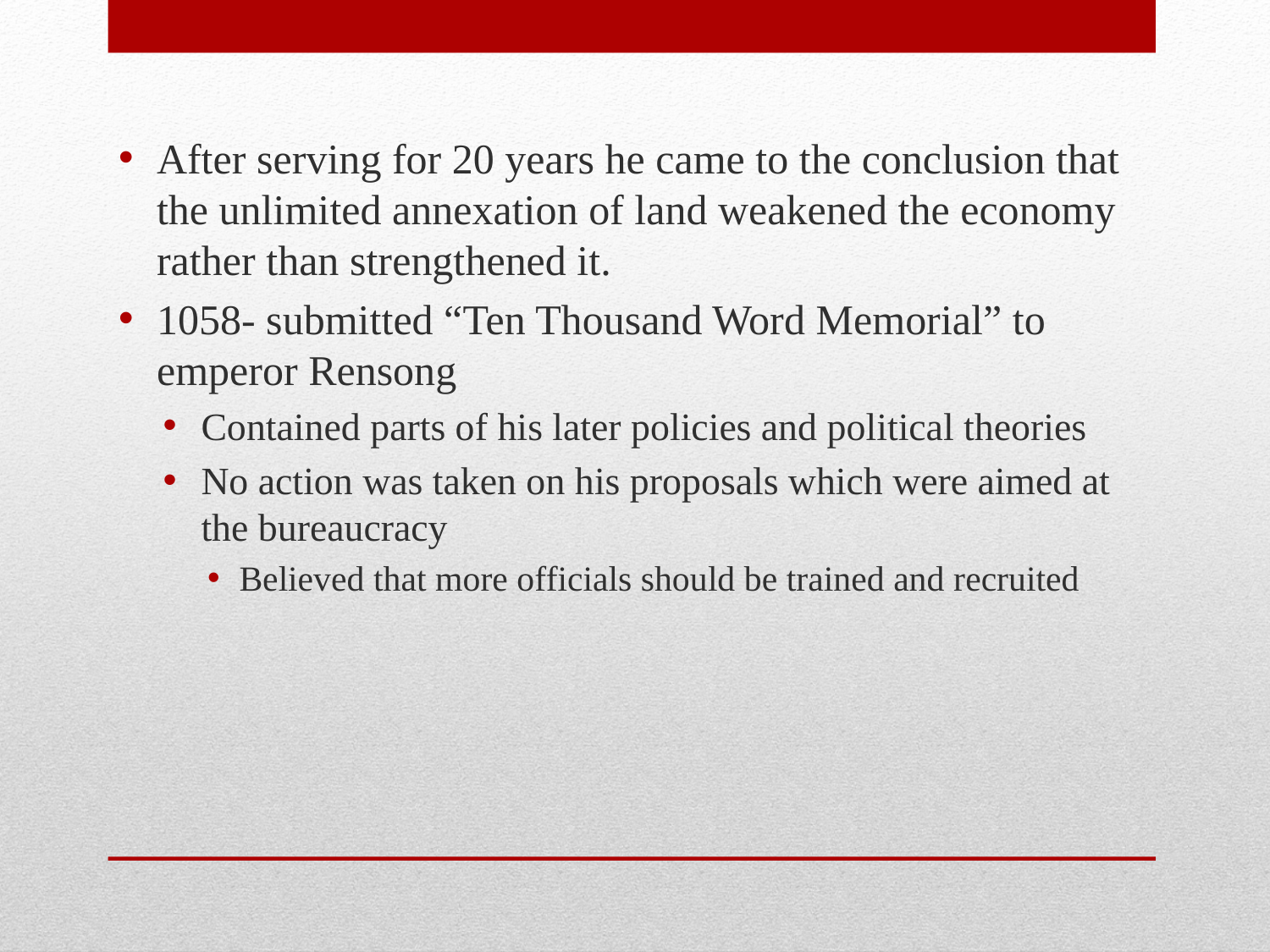

After serving for 20 years he came to the conclusion that the unlimited annexation of land weakened the economy rather than strengthened it.
1058- submitted “Ten Thousand Word Memorial” to emperor Rensong
Contained parts of his later policies and political theories
No action was taken on his proposals which were aimed at the bureaucracy
Believed that more officials should be trained and recruited
#